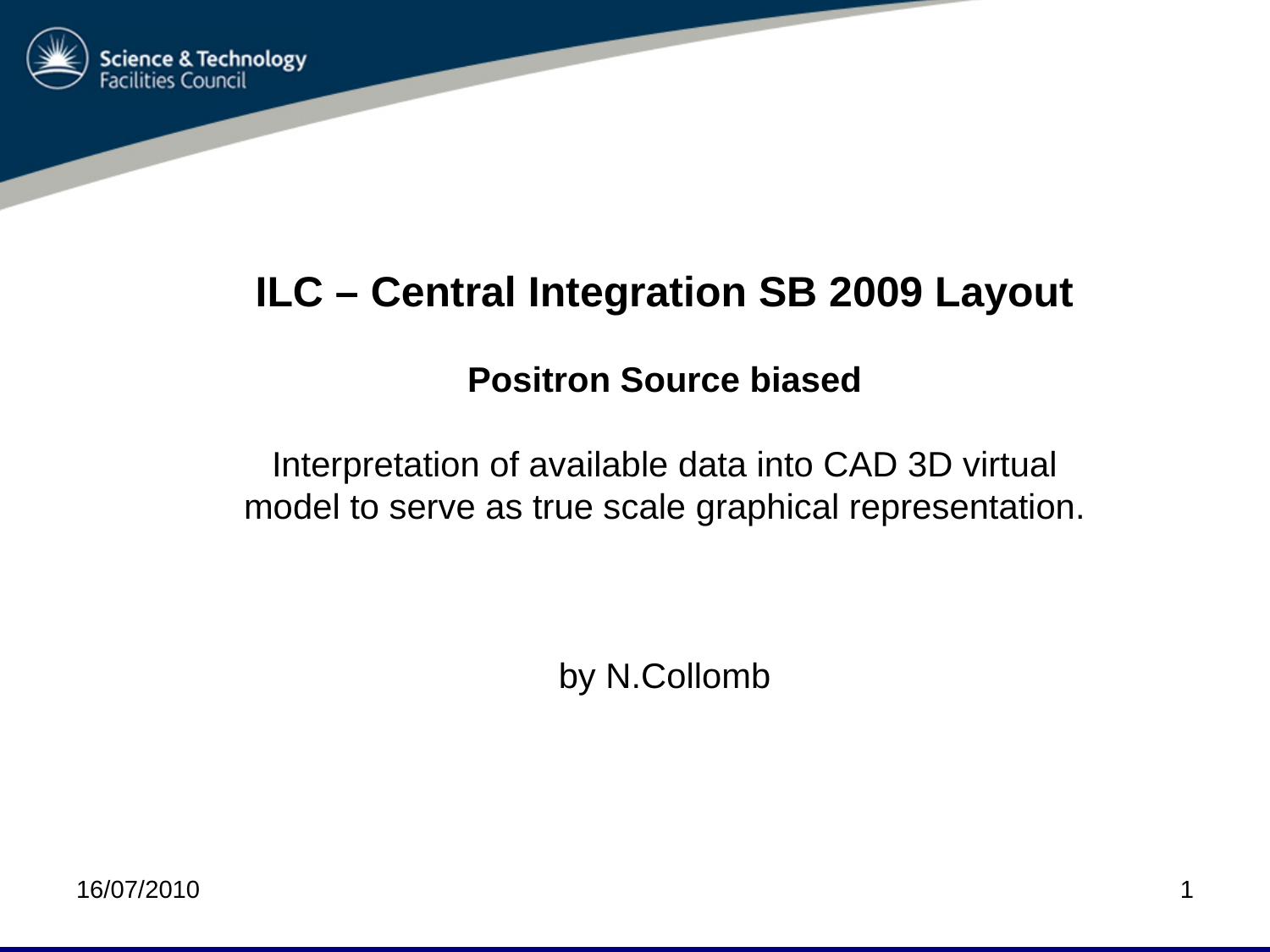

ILC – Central Integration SB 2009 Layout

Positron Source biased

Interpretation of available data into CAD 3D virtual model to serve as true scale graphical representation.

by N.Collomb
16/07/2010
1